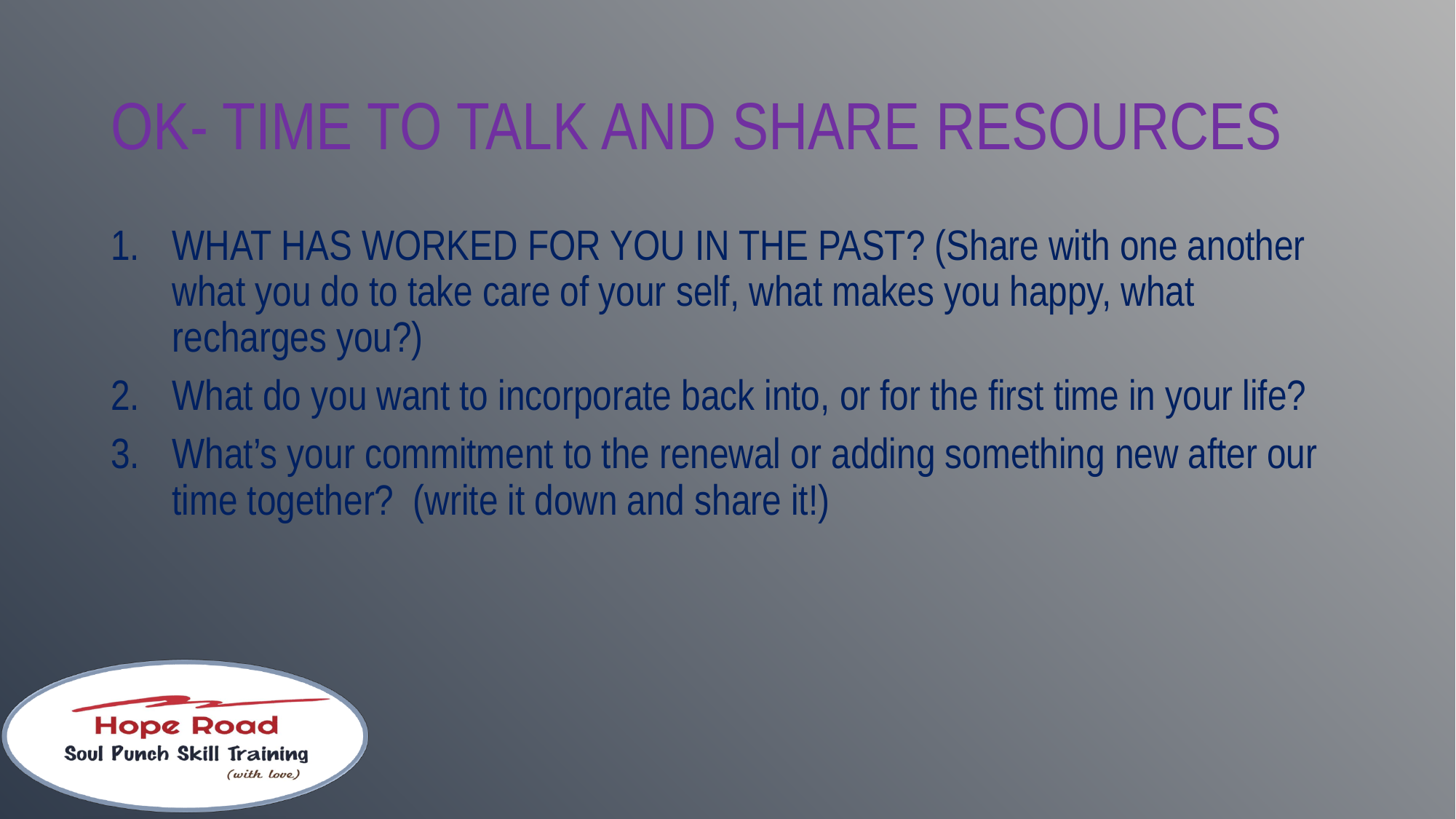

# OK- TIME TO TALK AND SHARE RESOURCES
WHAT HAS WORKED FOR YOU IN THE PAST? (Share with one another what you do to take care of your self, what makes you happy, what recharges you?)
What do you want to incorporate back into, or for the first time in your life?
What’s your commitment to the renewal or adding something new after our time together?  (write it down and share it!)